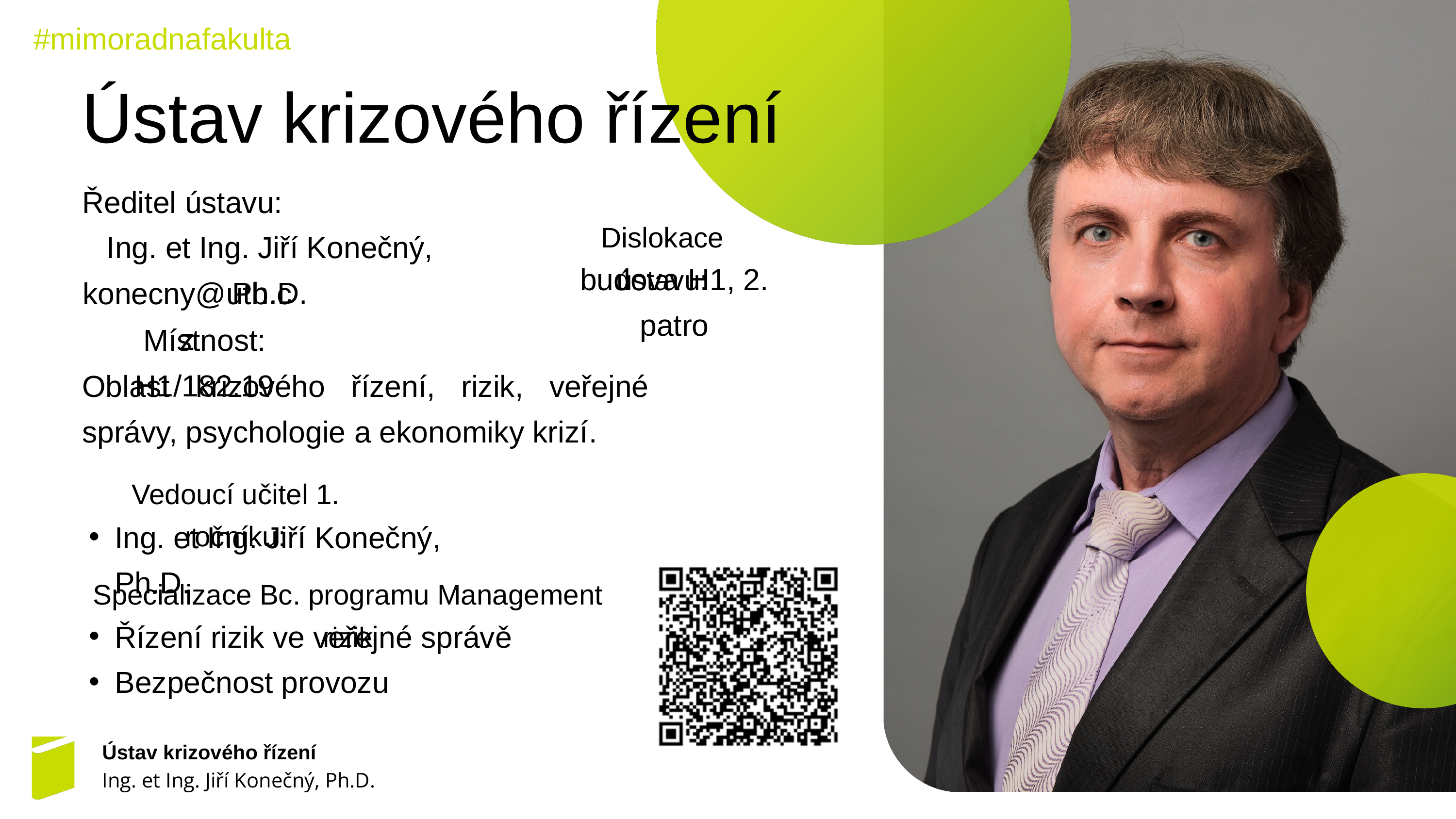

#mimoradnafakulta
Ústav krizového řízení
Ředitel ústavu:
Dislokace ústavu:
Ing. et Ing. Jiří Konečný, Ph.D.
budova H1, 2. patro
konecny@utb.cz
Místnost: H1/182.19
Oblast krizového řízení, rizik, veřejné správy, psychologie a ekonomiky krizí.
Vedoucí učitel 1. ročníku:

Ing. et Ing. Jiří Konečný, Ph.D.

Specializace Bc. programu Management rizik
Řízení rizik ve veřejné správě
Bezpečnost provozu

Ústav krizového řízení
Ing. et Ing. Jiří Konečný, Ph.D.